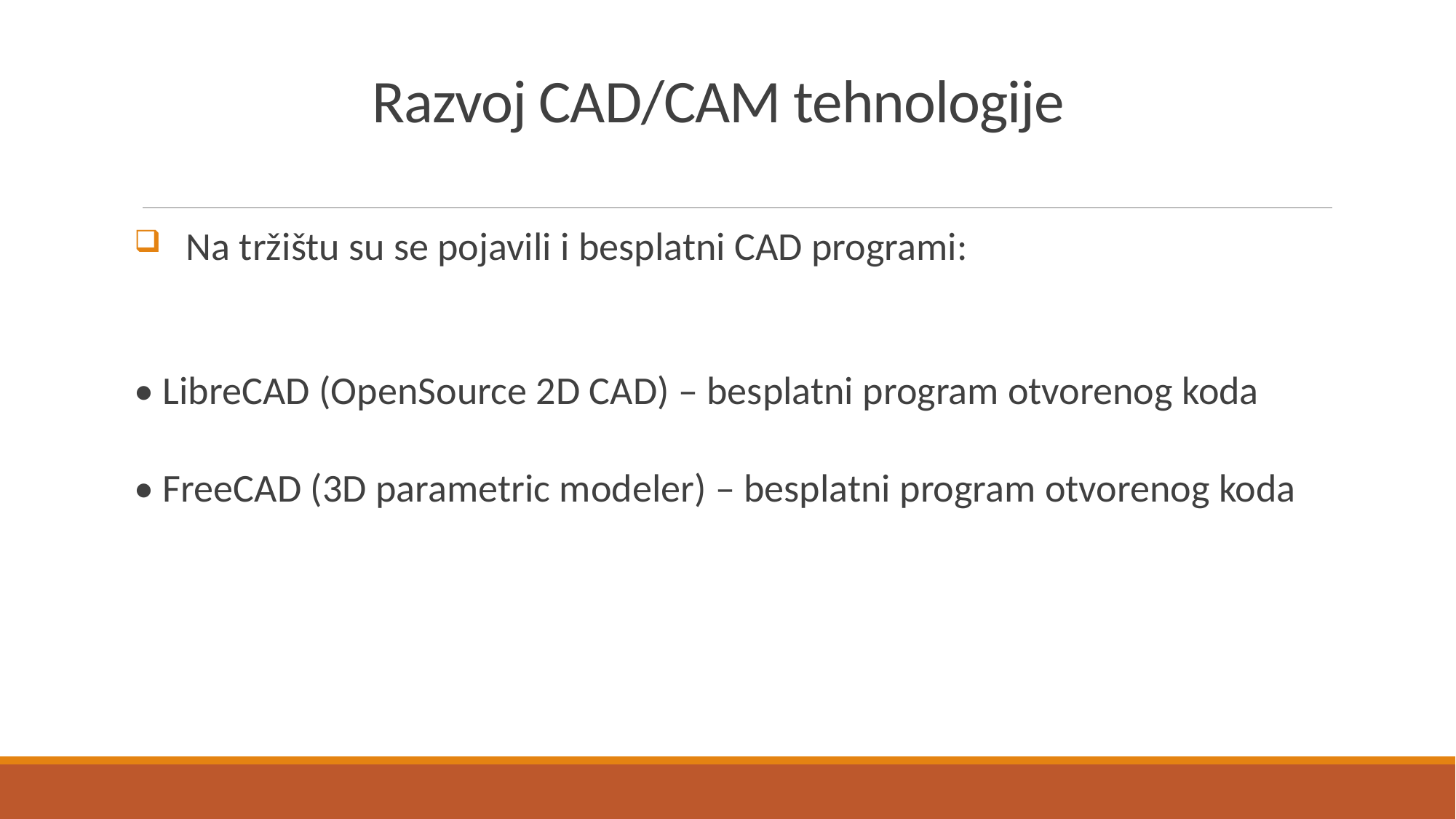

# Razvoj CAD/CAM tehnologije
   Na tržištu su se pojavili i besplatni CAD programi:
• LibreCAD (OpenSource 2D CAD) – besplatni program otvorenog koda
• FreeCAD (3D parametric modeler) – besplatni program otvorenog koda